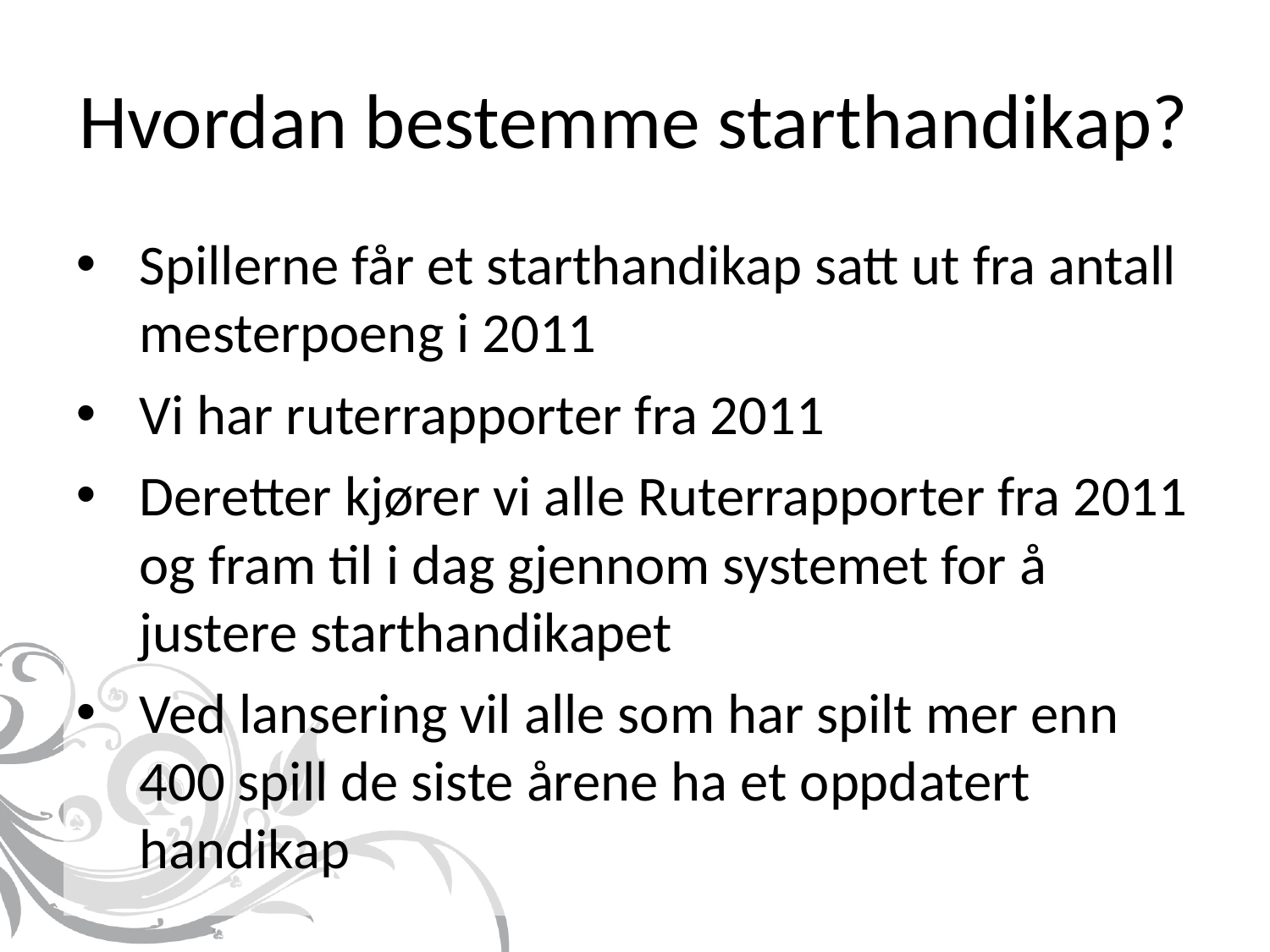

# Hvordan bestemme starthandikap?
Spillerne får et starthandikap satt ut fra antall mesterpoeng i 2011
Vi har ruterrapporter fra 2011
Deretter kjører vi alle Ruterrapporter fra 2011 og fram til i dag gjennom systemet for å justere starthandikapet
Ved lansering vil alle som har spilt mer enn 400 spill de siste årene ha et oppdatert handikap